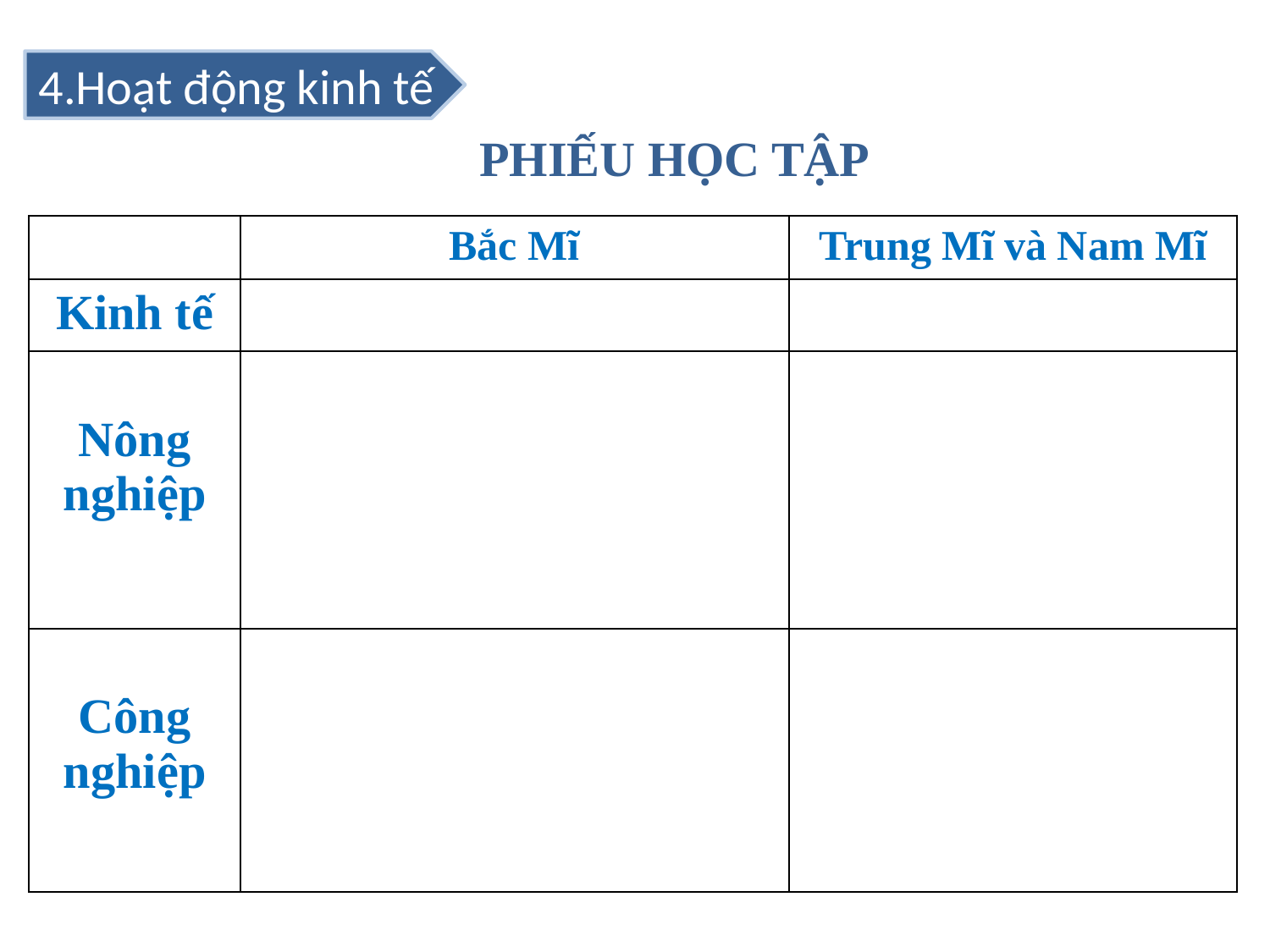

4.Hoạt động kinh tế
PHIẾU HỌC TẬP
|  | Bắc Mĩ | Trung Mĩ và Nam Mĩ |
| --- | --- | --- |
| Kinh tế |  |  |
| Nông nghiệp |  |  |
| Công nghiệp |  |  |